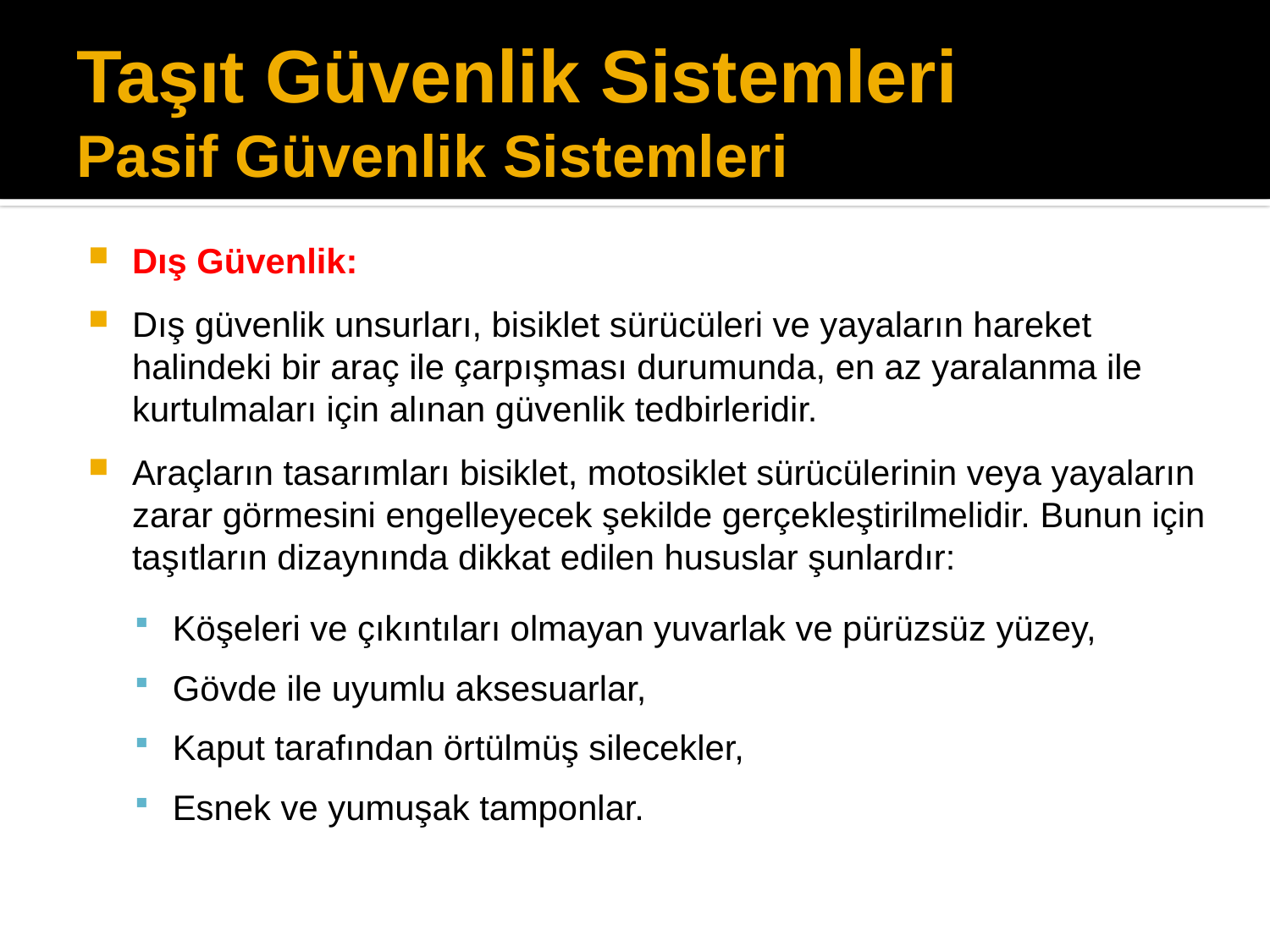

# Taşıt Güvenlik Sistemleri Pasif Güvenlik Sistemleri
Dış Güvenlik:
Dış güvenlik unsurları, bisiklet sürücüleri ve yayaların hareket halindeki bir araç ile çarpışması durumunda, en az yaralanma ile kurtulmaları için alınan güvenlik tedbirleridir.
Araçların tasarımları bisiklet, motosiklet sürücülerinin veya yayaların zarar görmesini engelleyecek şekilde gerçekleştirilmelidir. Bunun için taşıtların dizaynında dikkat edilen hususlar şunlardır:
Köşeleri ve çıkıntıları olmayan yuvarlak ve pürüzsüz yüzey,
Gövde ile uyumlu aksesuarlar,
Kaput tarafından örtülmüş silecekler,
Esnek ve yumuşak tamponlar.